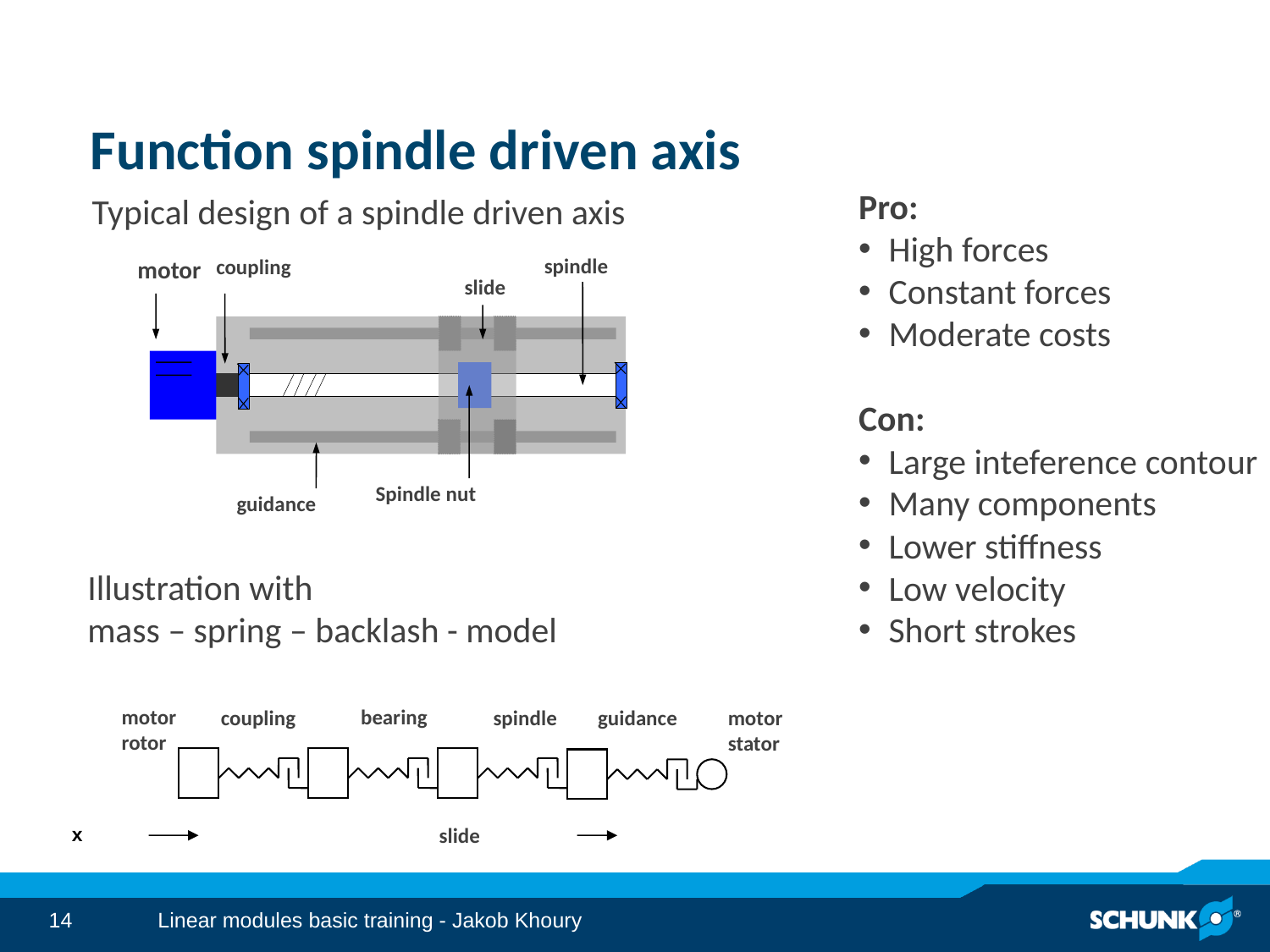

# Function spindle driven axis
Typical design of a spindle driven axis
Pro:
High forces
Constant forces
Moderate costs

Con:
Large inteference contour
Many components
Lower stiffness
Low velocity
Short strokes

spindle
motor
coupling
slide

Spindle nut
guidance
Illustration with
mass – spring – backlash - model
motor
rotor
bearing
coupling
spindle
guidance
motor
stator

x
slide

Linear modules basic training - Jakob Khoury
14